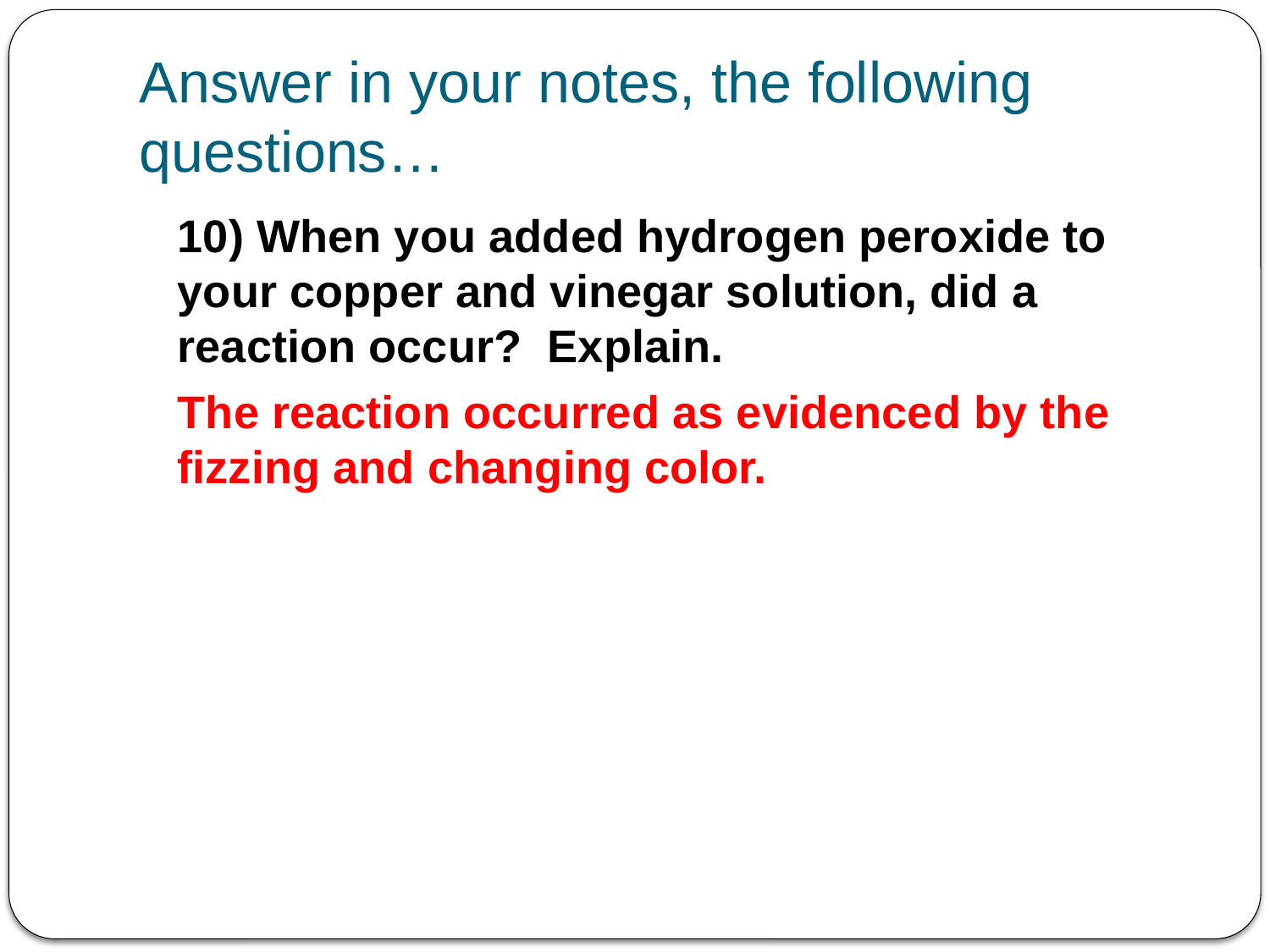

# Answer in your notes, the following questions…
	10) When you added hydrogen peroxide to your copper and vinegar solution, did a reaction occur?  Explain.
	The reaction occurred as evidenced by the fizzing and changing color.